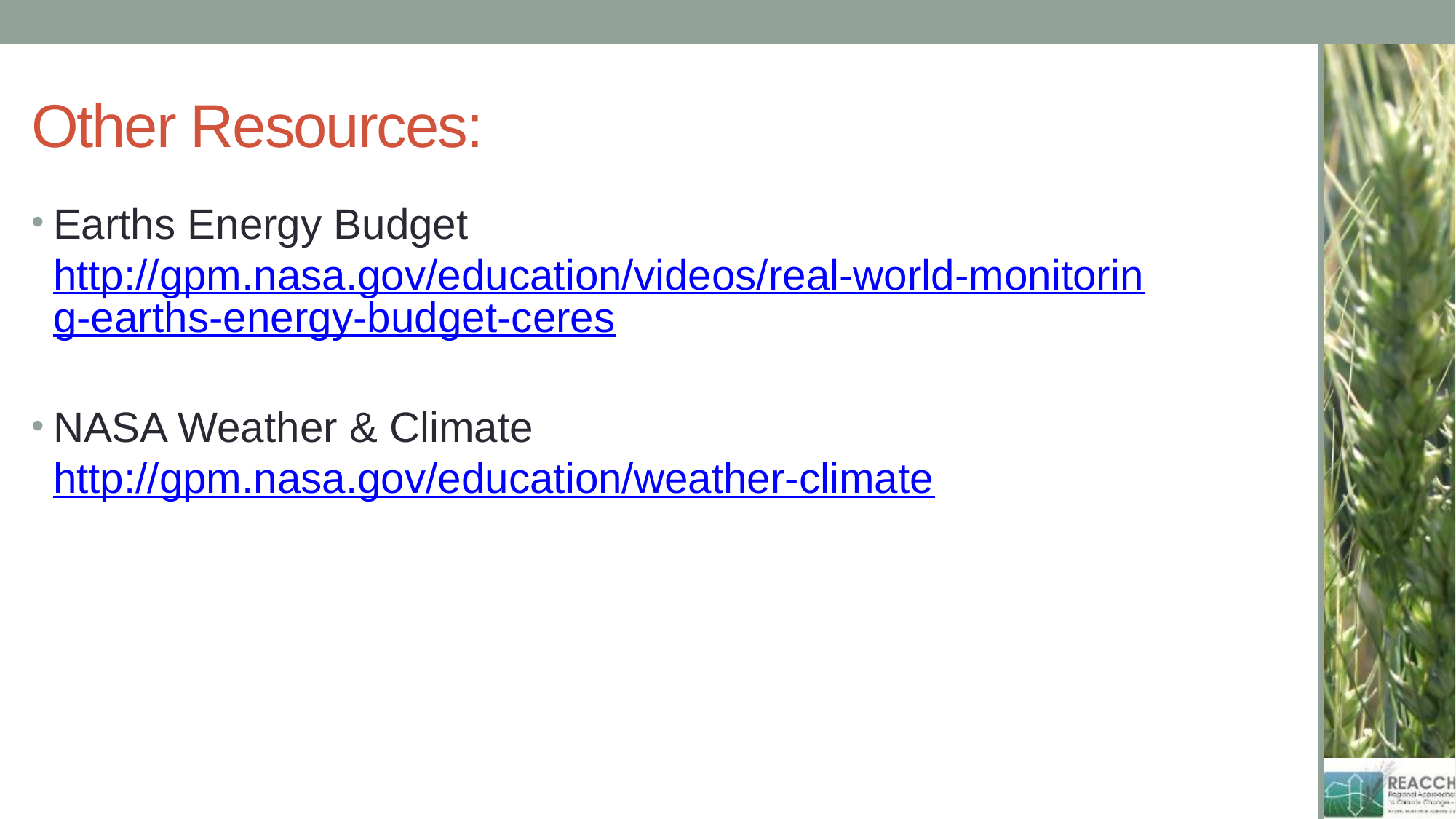

# Other Resources:
Earths Energy Budget http://gpm.nasa.gov/education/videos/real-world-monitoring-earths-energy-budget-ceres
NASA Weather & Climate http://gpm.nasa.gov/education/weather-climate